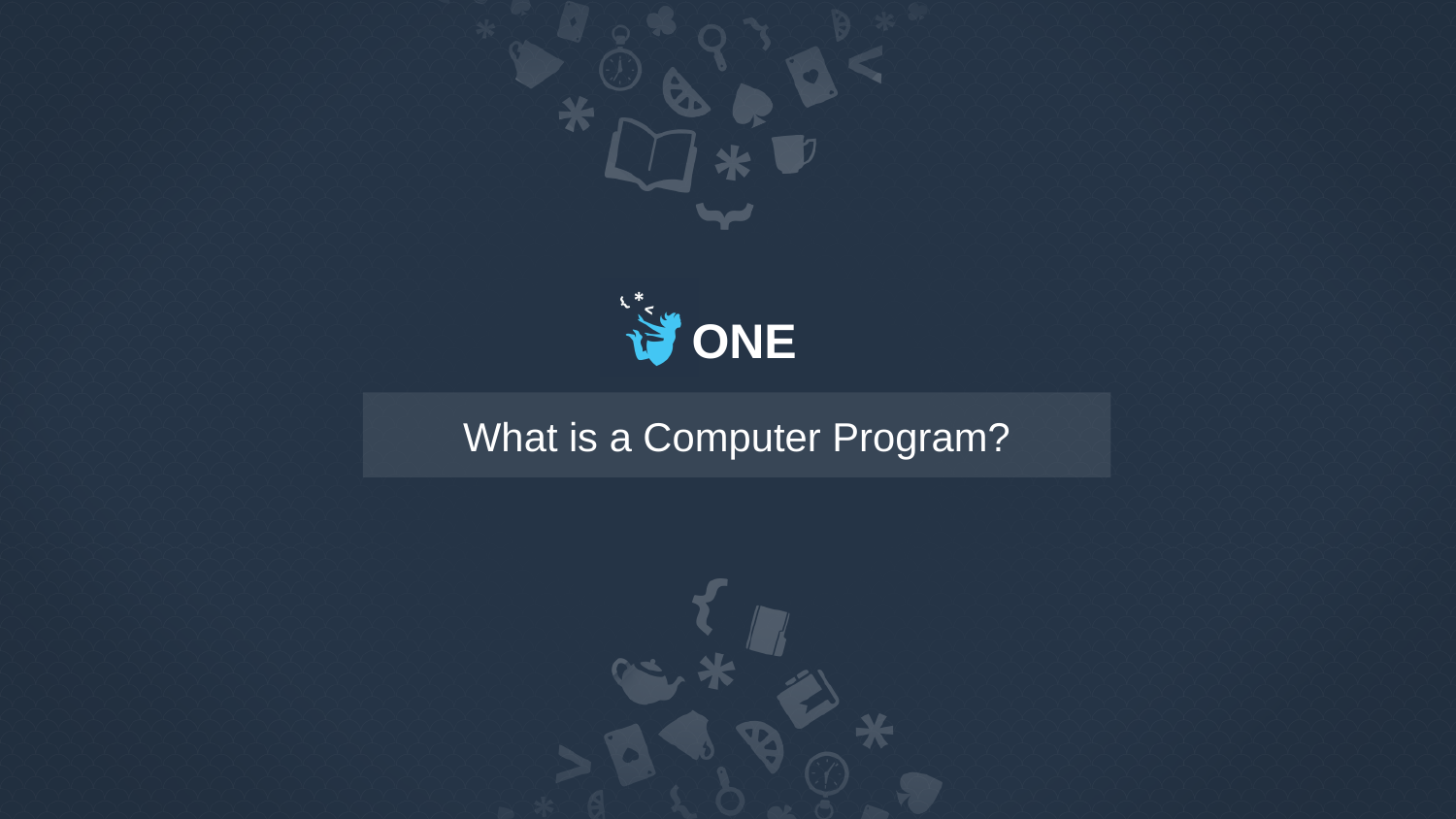

ONE
# What is a Computer Program?